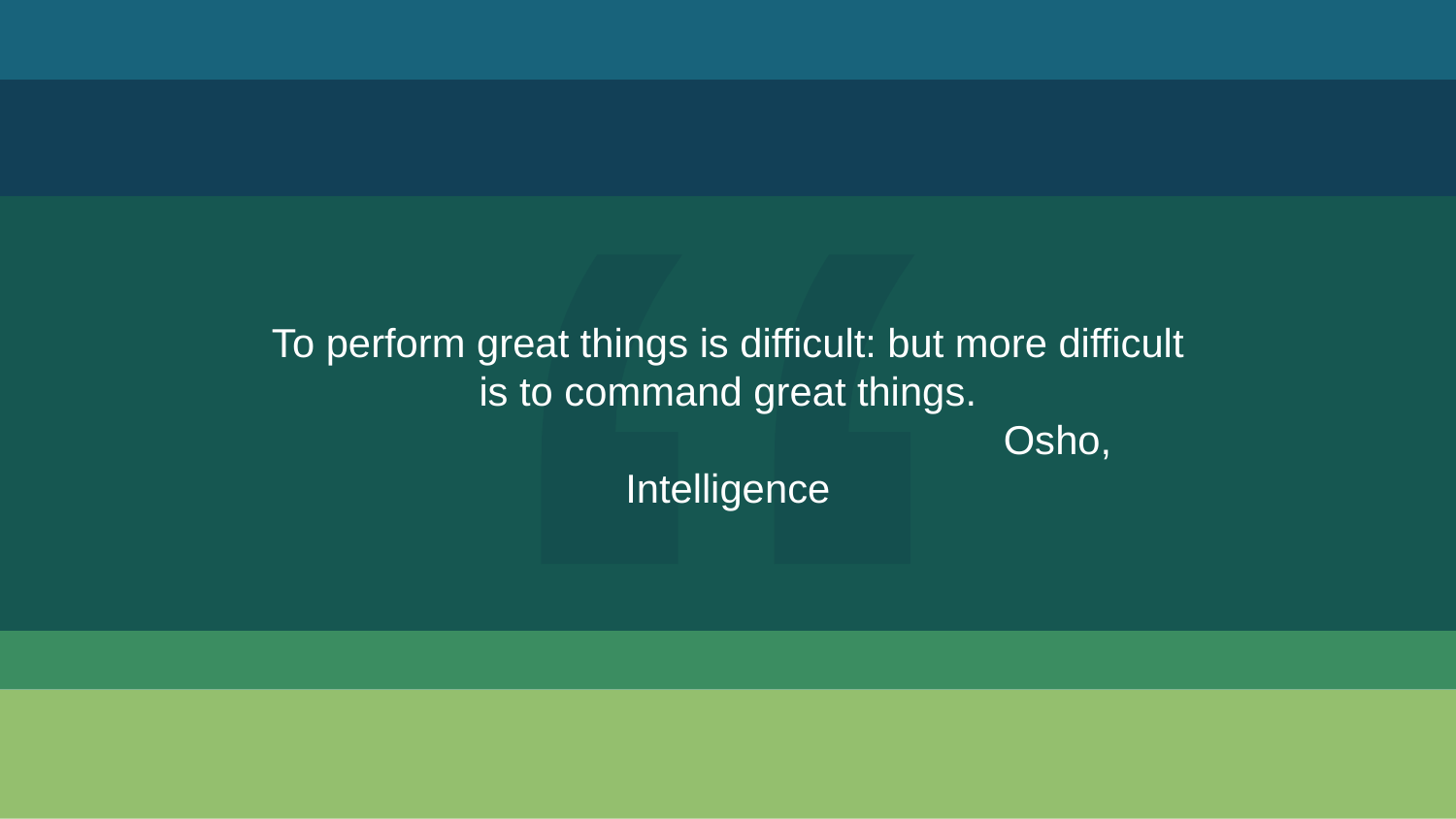

To perform great things is difficult: but more difficult is to command great things.
	                                              Osho, Intelligence